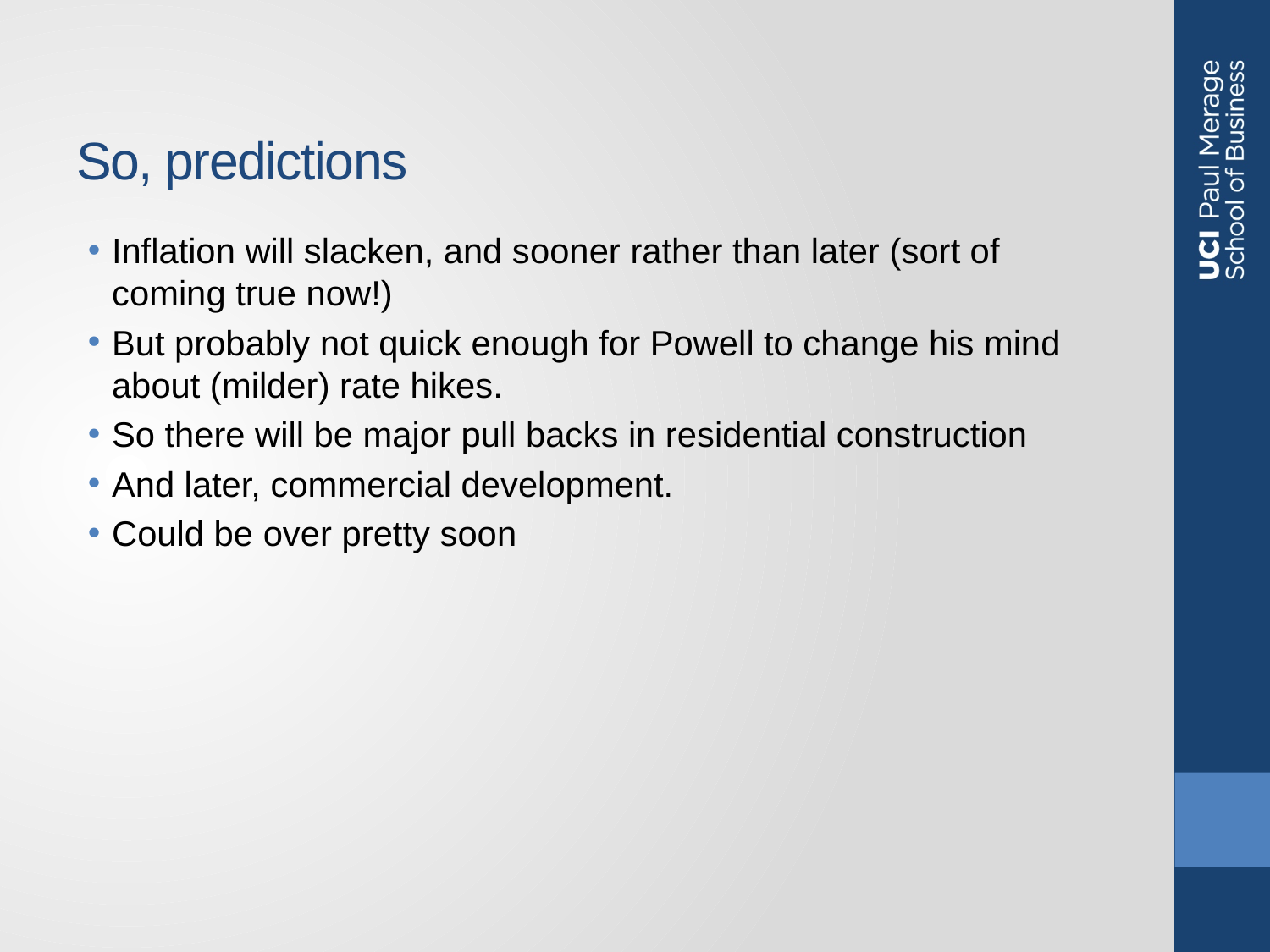

# So, predictions
Inflation will slacken, and sooner rather than later (sort of coming true now!)
But probably not quick enough for Powell to change his mind about (milder) rate hikes.
So there will be major pull backs in residential construction
And later, commercial development.
Could be over pretty soon